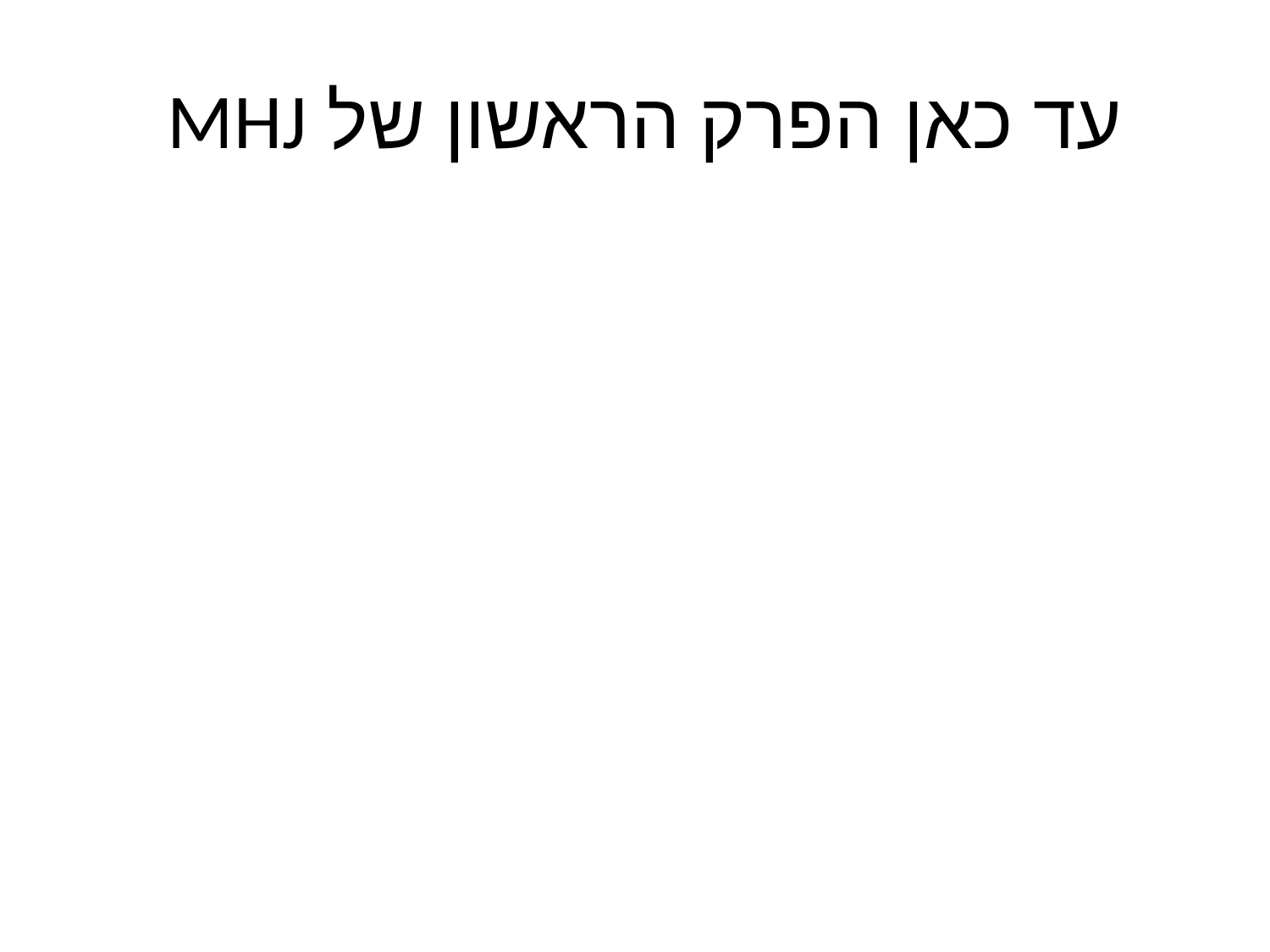

# עד כאן הפרק הראשון של MHJ